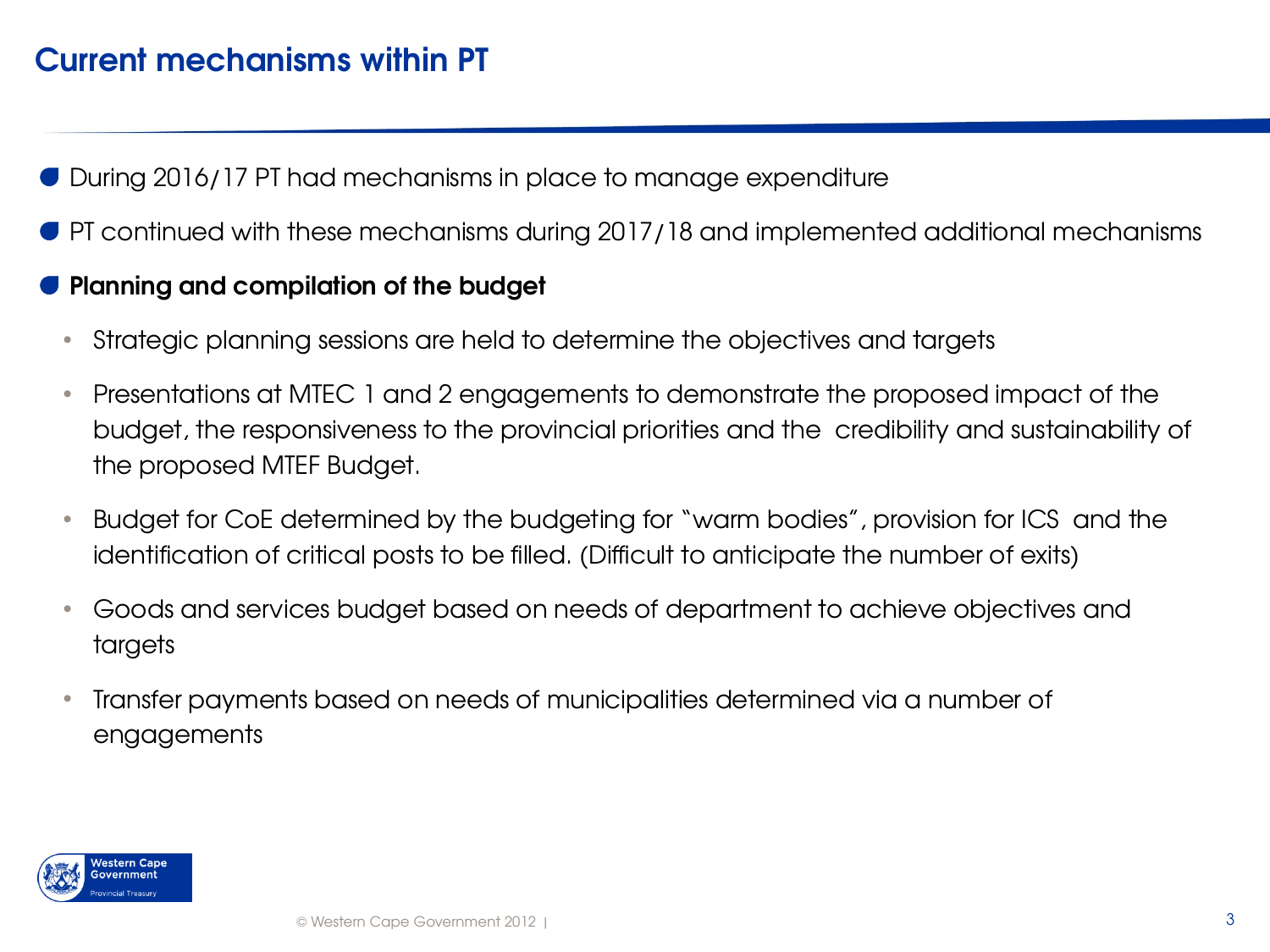

# Current mechanisms within PT
During 2016/17 PT had mechanisms in place to manage expenditure
PT continued with these mechanisms during 2017/18 and implemented additional mechanisms
Planning and compilation of the budget
Strategic planning sessions are held to determine the objectives and targets
Presentations at MTEC 1 and 2 engagements to demonstrate the proposed impact of the budget, the responsiveness to the provincial priorities and the  credibility and sustainability of the proposed MTEF Budget.
Budget for CoE determined by the budgeting for “warm bodies”, provision for ICS  and the identification of critical posts to be filled. (Difficult to anticipate the number of exits)
Goods and services budget based on needs of department to achieve objectives and targets
Transfer payments based on needs of municipalities determined via a number of engagements

3